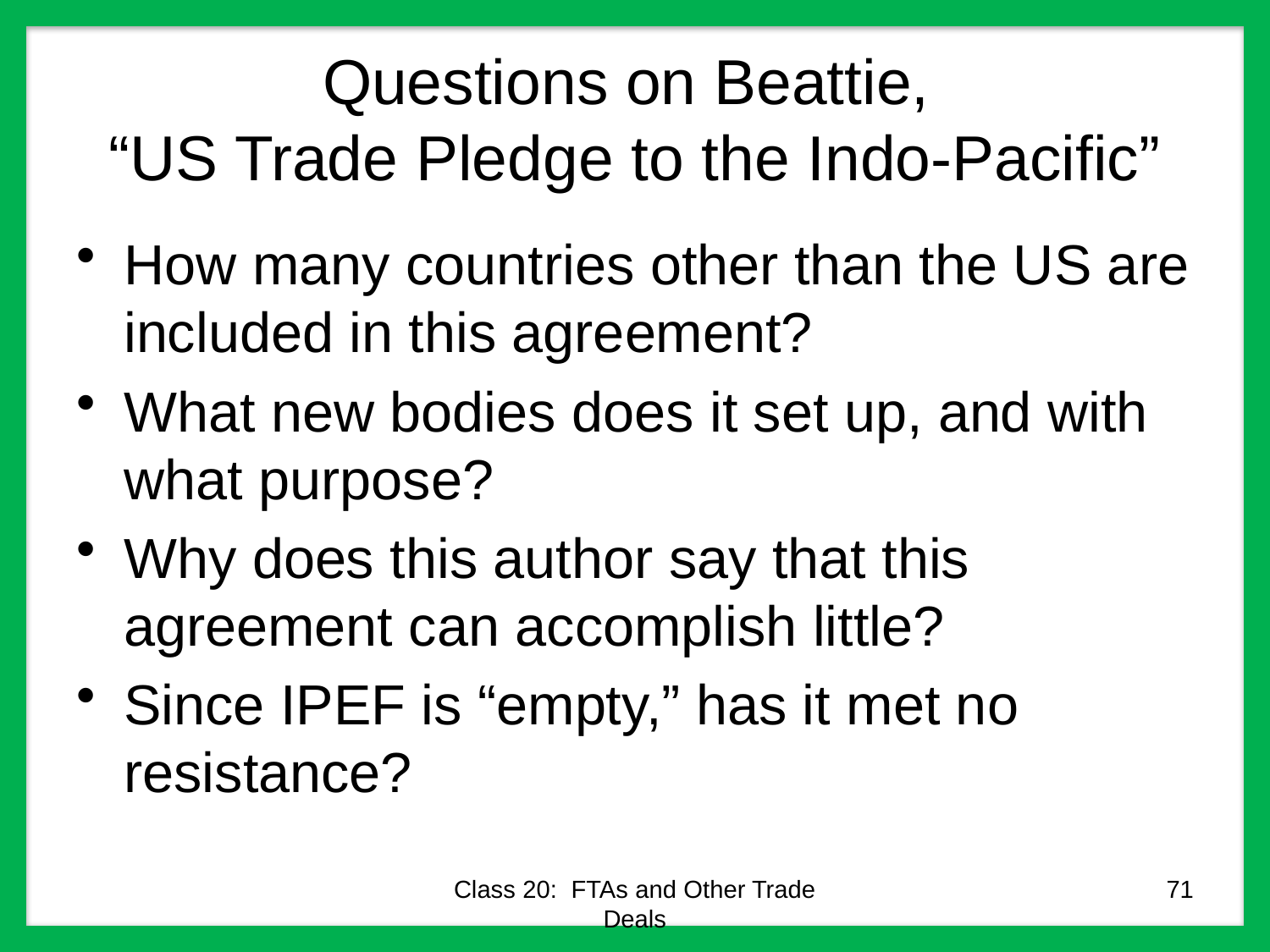

# Questions on Beattie, “US Trade Pledge to the Indo-Pacific”
How many countries other than the US are included in this agreement?
What new bodies does it set up, and with what purpose?
Why does this author say that this agreement can accomplish little?
Since IPEF is “empty,” has it met no resistance?
Class 20:  FTAs and Other Trade Deals
71